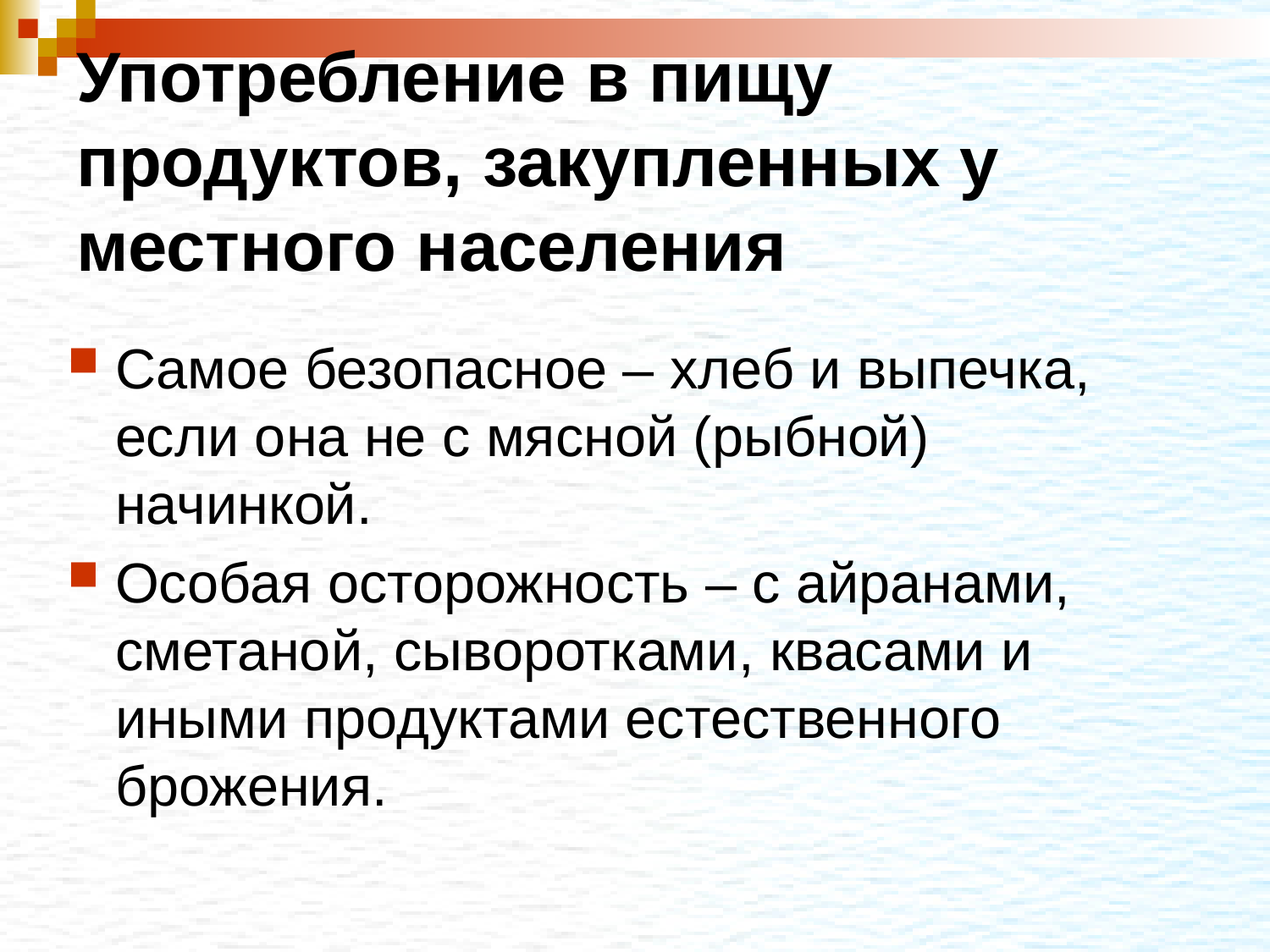

# Употребление в пищу продуктов, закупленных у местного населения
Самое безопасное – хлеб и выпечка, если она не с мясной (рыбной) начинкой.
Особая осторожность – с айранами, сметаной, сыворотками, квасами и иными продуктами естественного брожения.